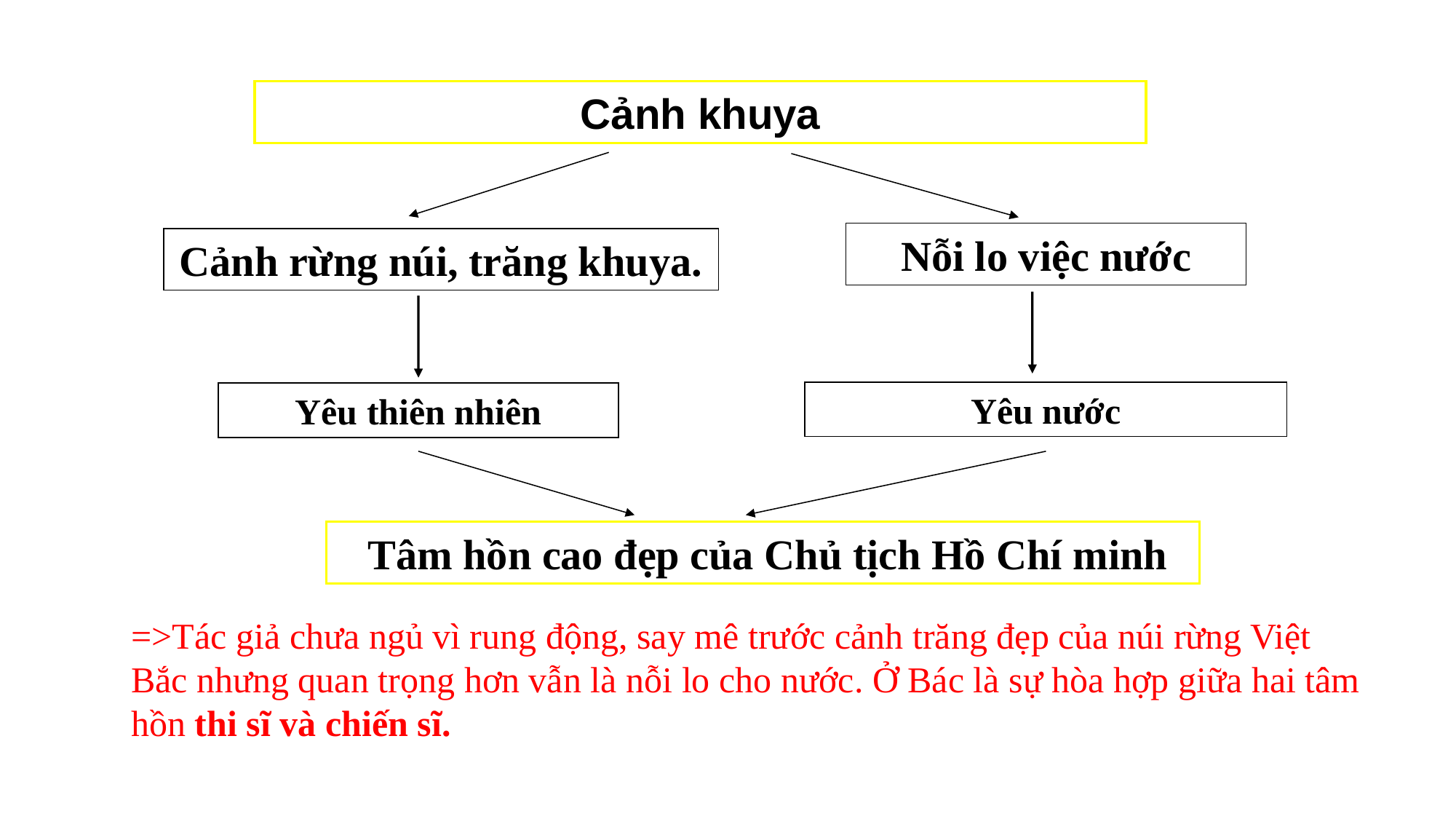

Cảnh khuya

Nỗi lo việc nước
Cảnh rừng núi, trăng khuya.

Yêu nước
Yêu thiên nhiên

 Tâm hồn cao đẹp của Chủ tịch Hồ Chí minh
=>Tác giả chưa ngủ vì rung động, say mê trước cảnh trăng đẹp của núi rừng Việt Bắc nhưng quan trọng hơn vẫn là nỗi lo cho nước. Ở Bác là sự hòa hợp giữa hai tâm hồn thi sĩ và chiến sĩ.